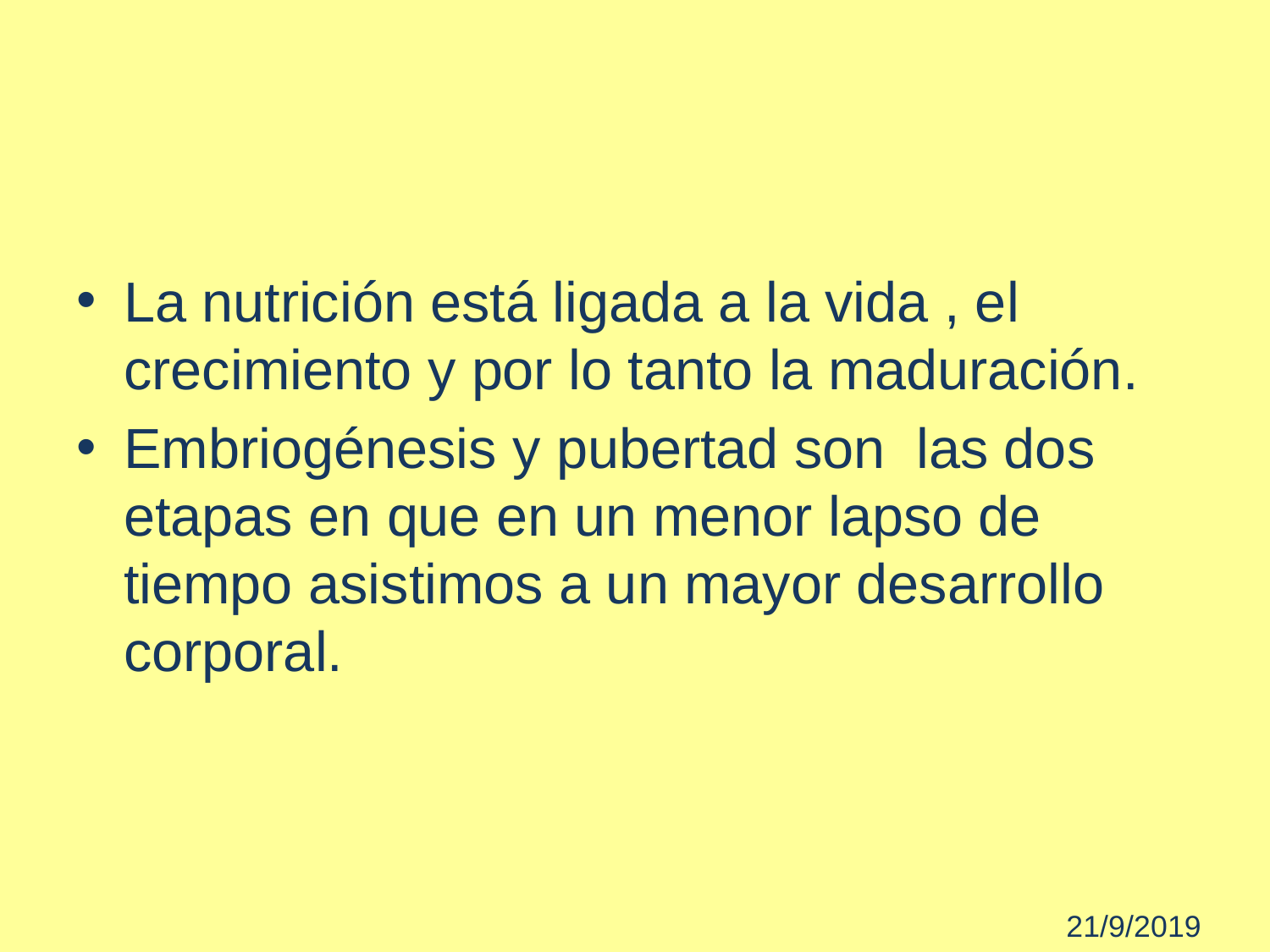

La nutrición está ligada a la vida , el crecimiento y por lo tanto la maduración.
Embriogénesis y pubertad son  las dos etapas en que en un menor lapso de tiempo asistimos a un mayor desarrollo corporal.

     21/9/2019